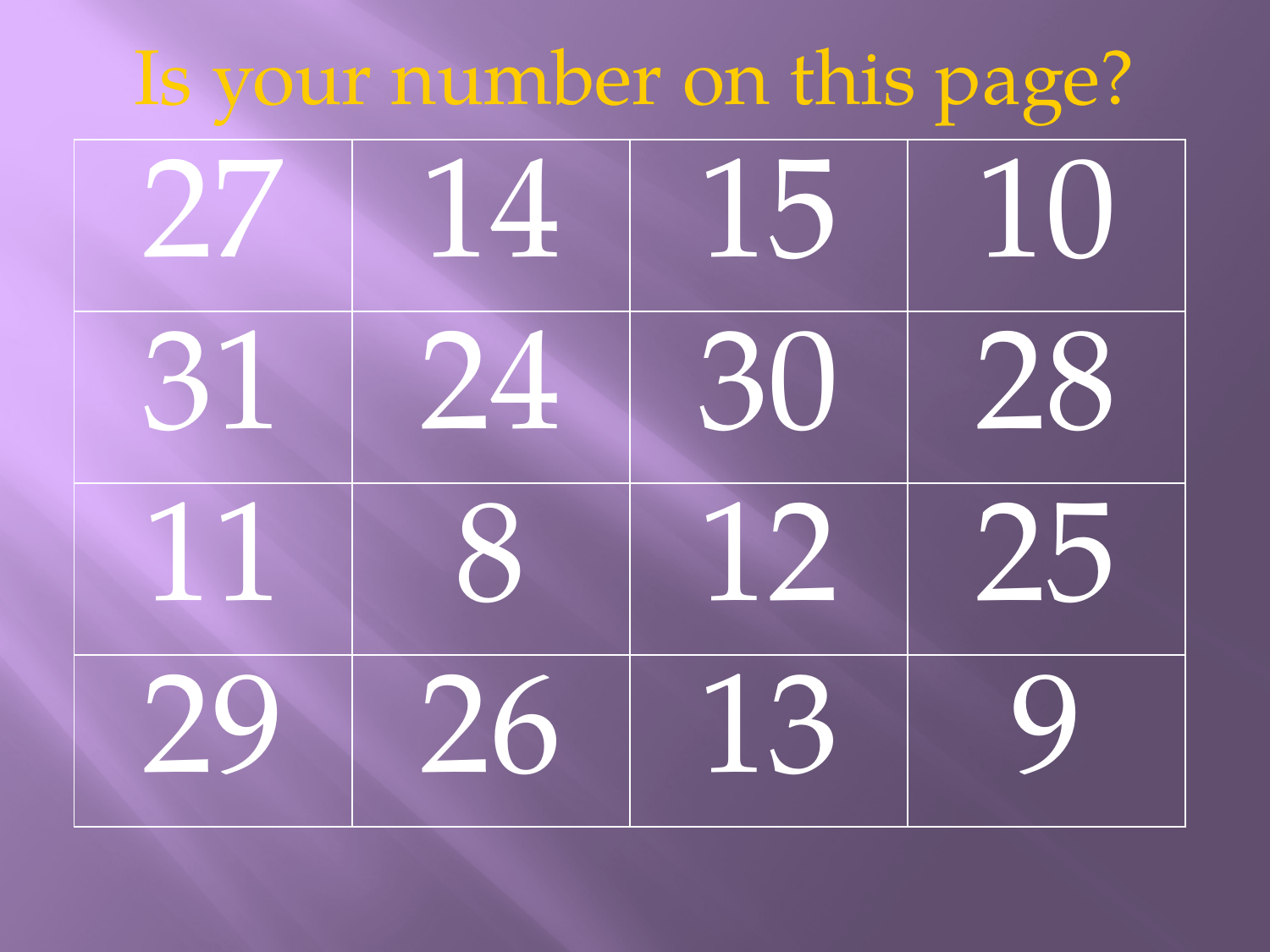

Is your number on this page?
| 27 | 14 | 15 | 10 |
| --- | --- | --- | --- |
| 31 | 24 | 30 | 28 |
| 11 | 8 | 12 | 25 |
| 29 | 26 | 13 | 9 |